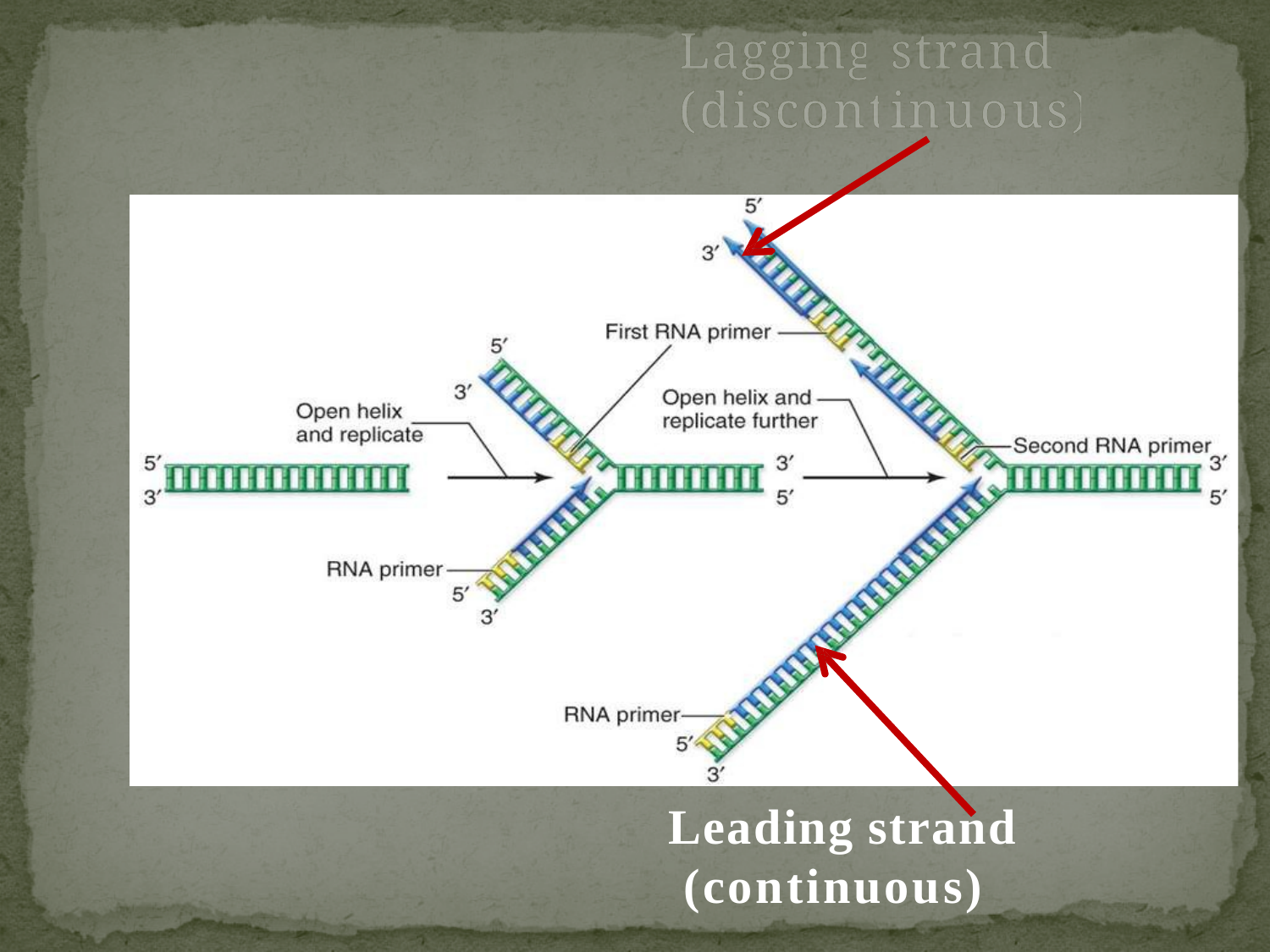

# Lagging strand (discontinuous)

Leading strand  (continuous)